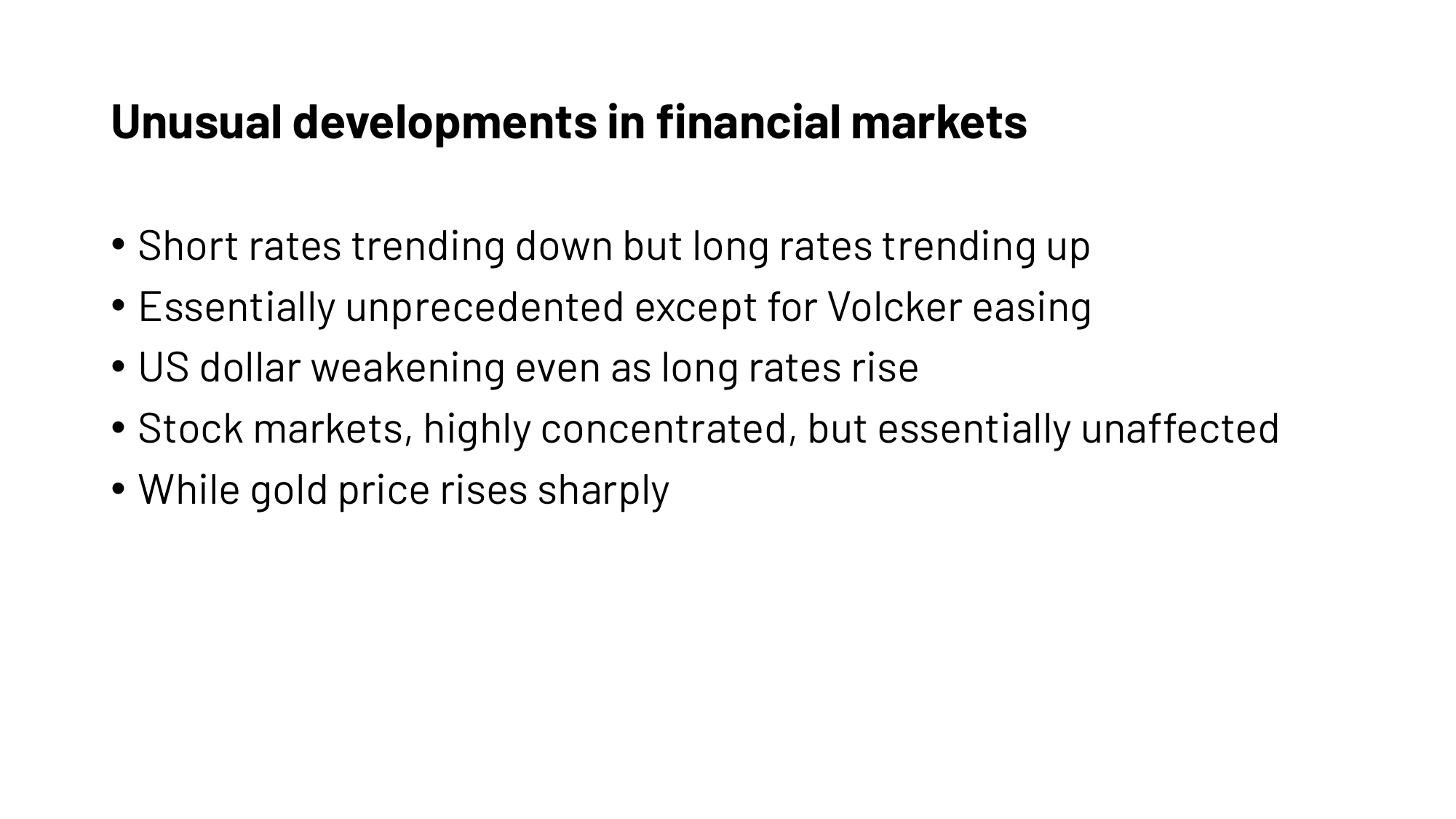

# Unusual developments in financial markets
Short rates trending down but long rates trending up
Essentially unprecedented except for Volcker easing
US dollar weakening even as long rates rise
Stock markets, highly concentrated, but essentially unaffected
While gold price rises sharply